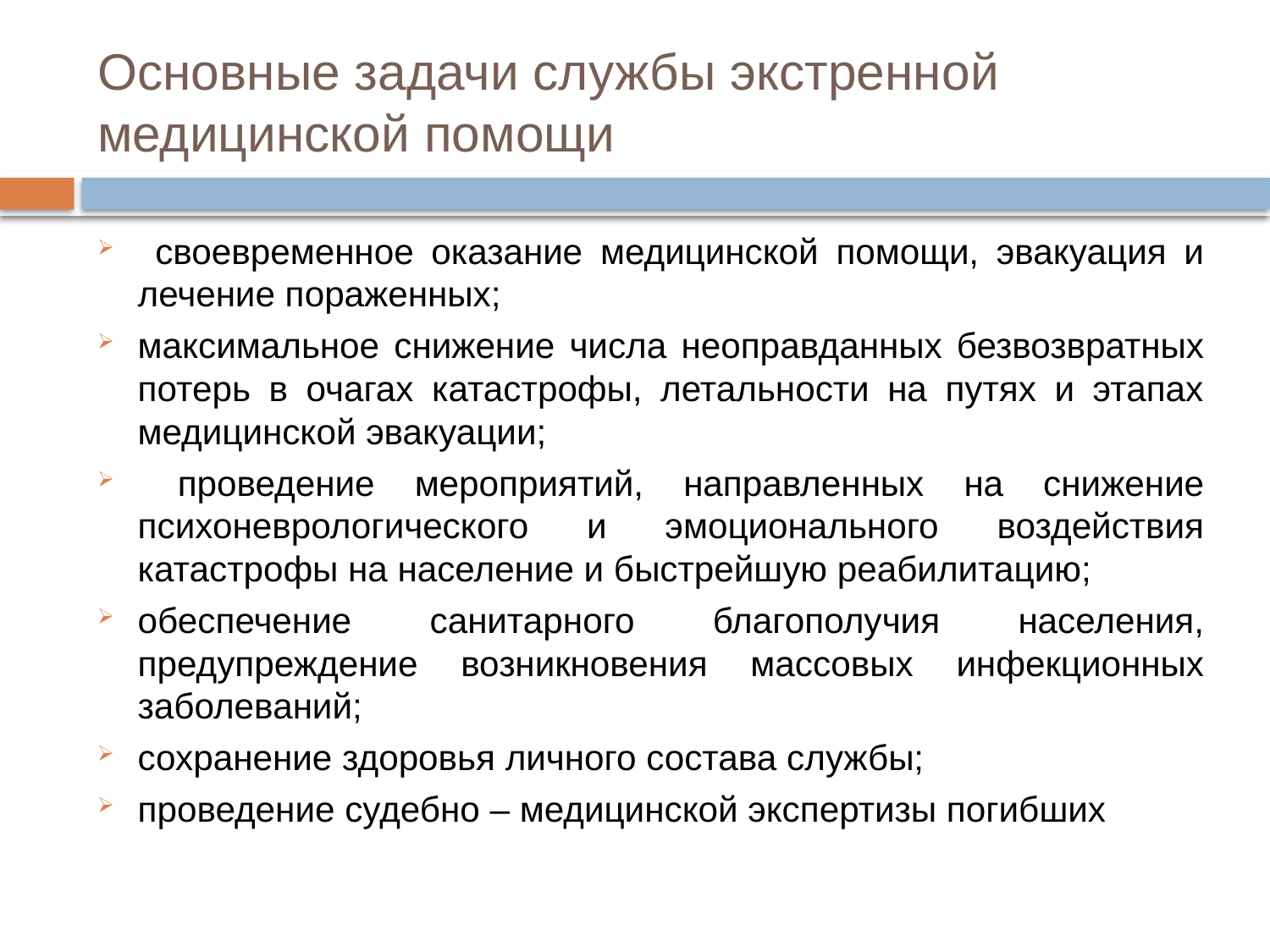

# Основные задачи службы экстренной медицинской помощи
 своевременное оказание медицинской помощи, эвакуация и лечение пораженных;
максимальное снижение числа неоправданных безвозвратных потерь в очагах катастрофы, летальности на путях и этапах медицинской эвакуации;
 проведение мероприятий, направленных на снижение психоневрологического и эмоционального воздействия катастрофы на население и быстрейшую реабилитацию;
обеспечение санитарного благополучия населения, предупреждение возникновения массовых инфекционных заболеваний;
сохранение здоровья личного состава службы;
проведение судебно – медицинской экспертизы погибших